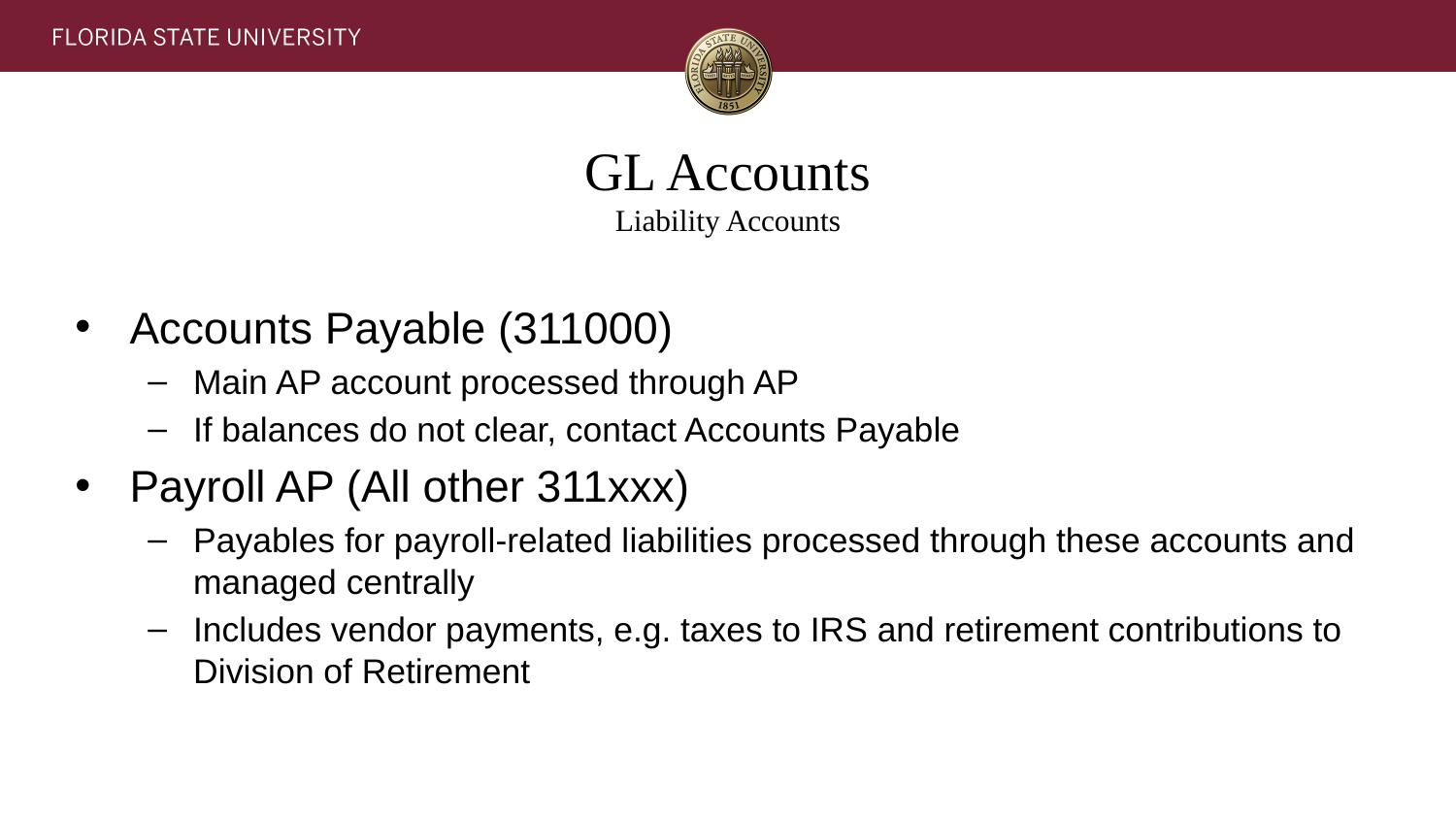

# GL Accounts Liability Accounts
Accounts Payable (311000)
Main AP account processed through AP
If balances do not clear, contact Accounts Payable
Payroll AP (All other 311xxx)
Payables for payroll-related liabilities processed through these accounts and managed centrally
Includes vendor payments, e.g. taxes to IRS and retirement contributions to Division of Retirement